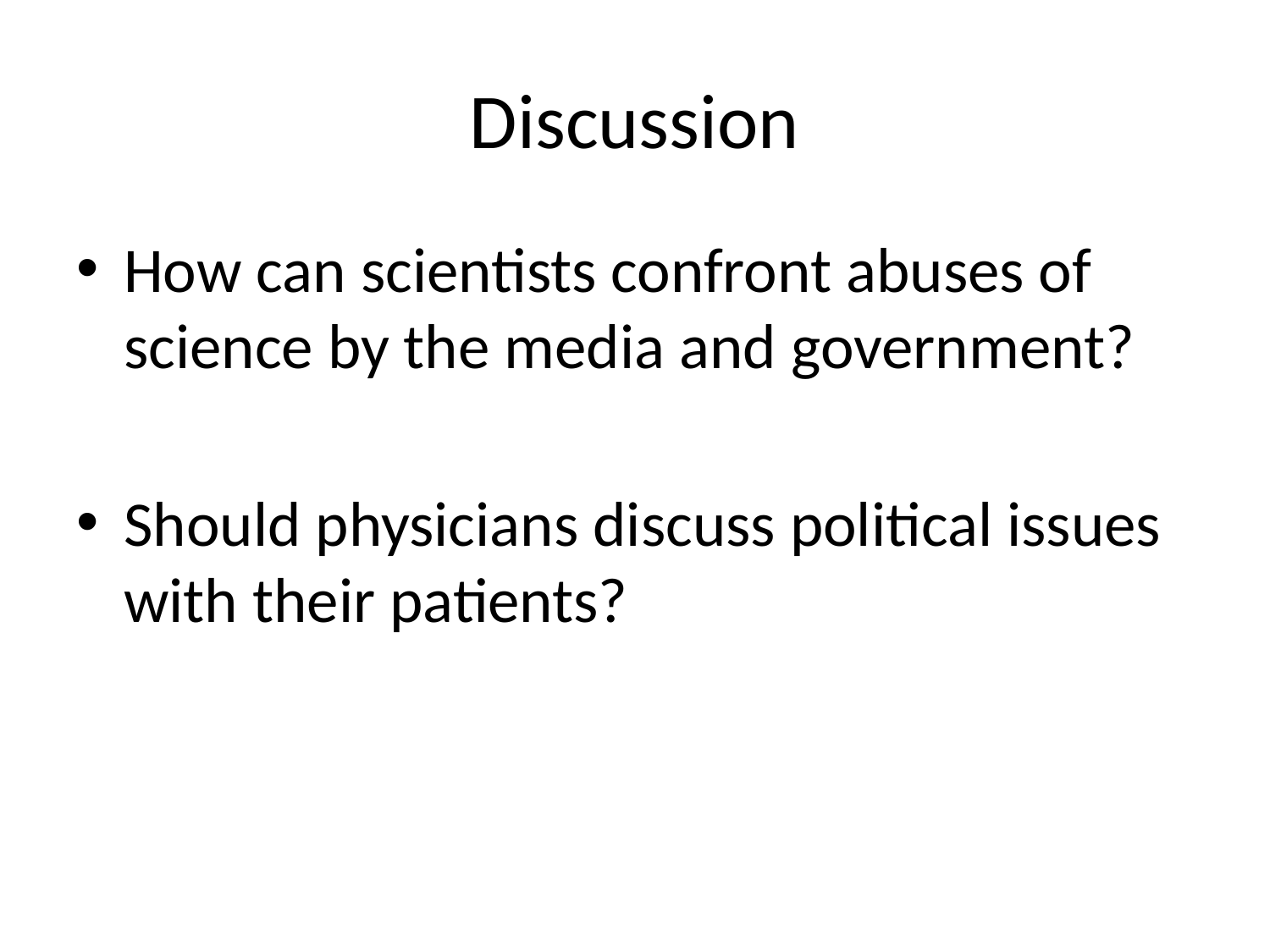

# Discussion
How can scientists confront abuses of science by the media and government?

Should physicians discuss political issues with their patients?